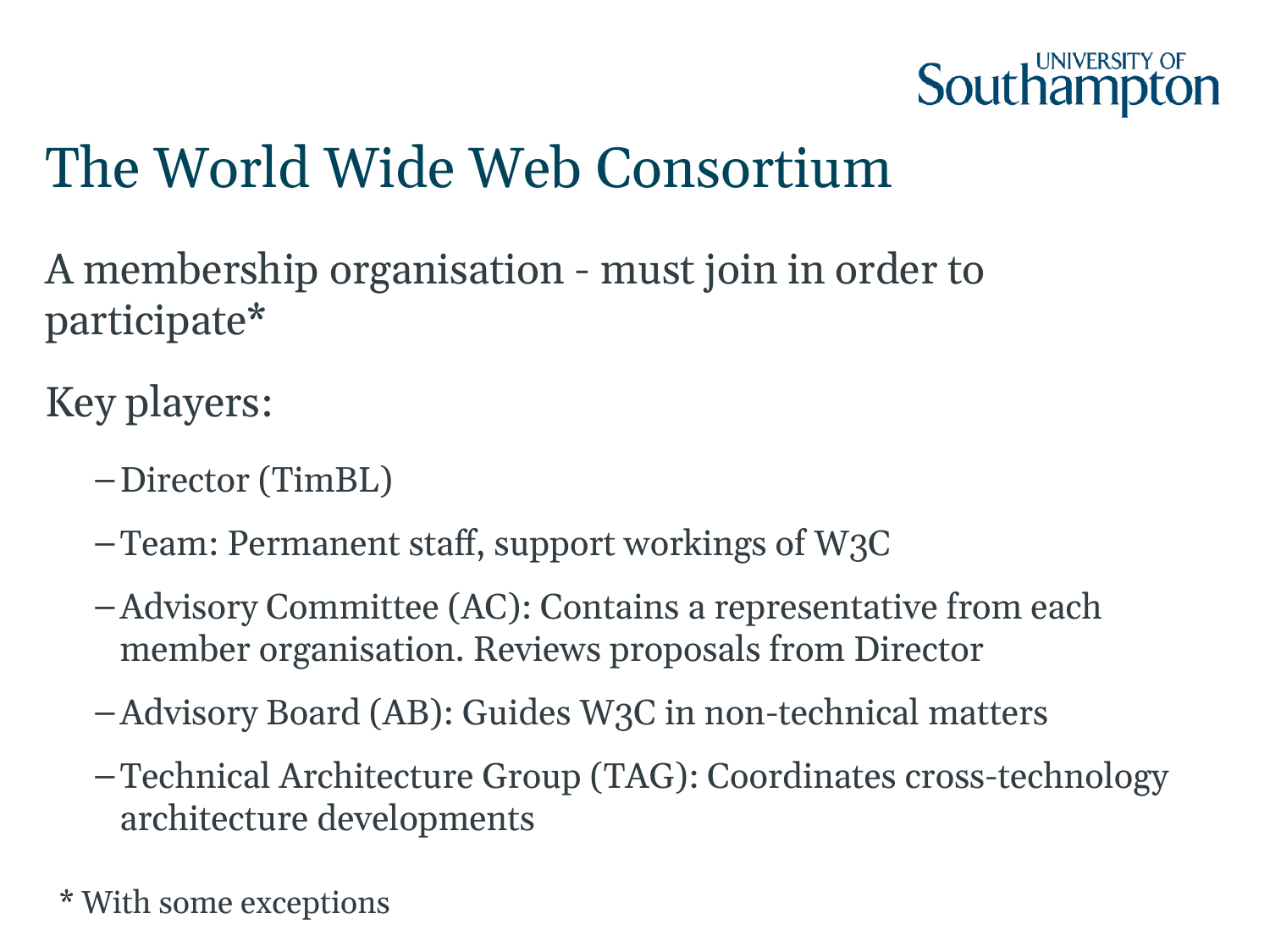

# The World Wide Web Consortium
A membership organisation - must join in order to participate*
Key players:
Director (TimBL)
Team: Permanent staff, support workings of W3C
Advisory Committee (AC): Contains a representative from each member organisation. Reviews proposals from Director
Advisory Board (AB): Guides W3C in non-technical matters
Technical Architecture Group (TAG): Coordinates cross-technology architecture developments
* With some exceptions